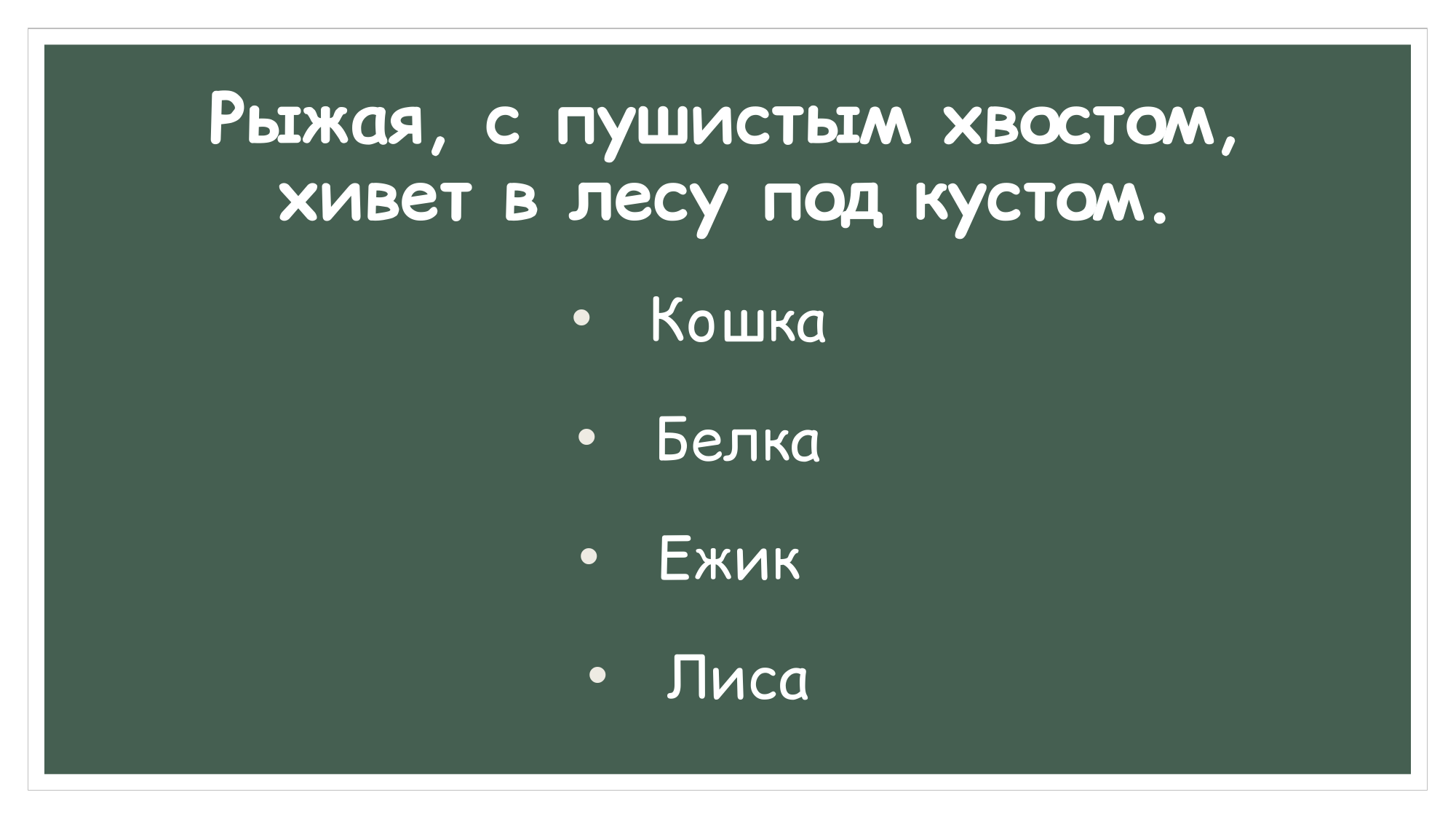

# Рыжая, с пушистым хвостом, хивет в лесу под кустом.
Кошка
Белка
Ежик
Лиса